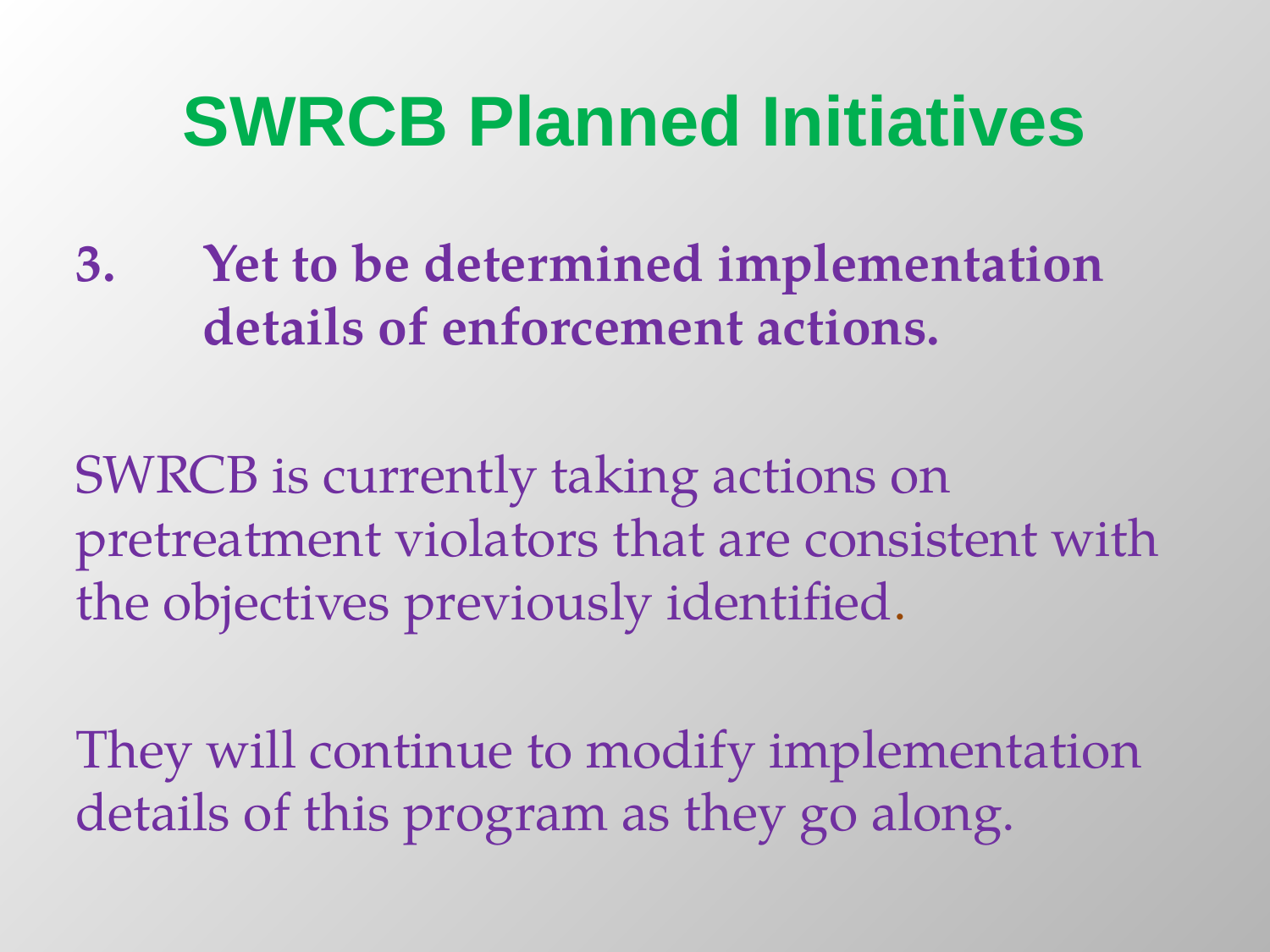

# SWRCB Planned Initiatives
3.	Yet to be determined implementation 	details of enforcement actions.

SWRCB is currently taking actions on pretreatment violators that are consistent with the objectives previously identified.

They will continue to modify implementation details of this program as they go along.